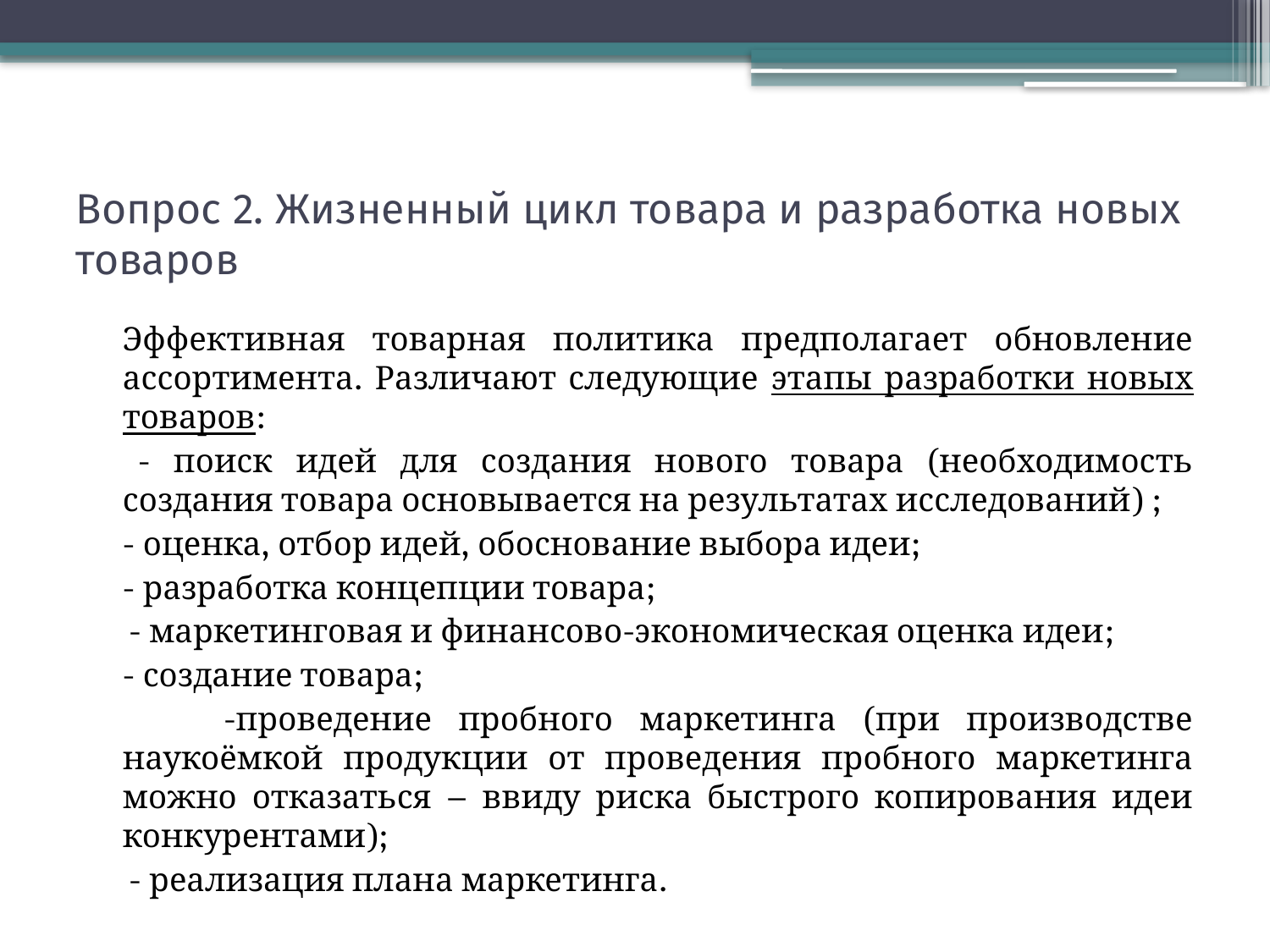

# Вопрос 2. Жизненный цикл товара и разработка новых товаров
		Эффективная товарная политика предполагает обновление ассортимента. Различают следующие этапы разработки новых товаров:
  	- поиск идей для создания нового товара (необходимость создания товара основывается на результатах исследований) ;
 	- оценка, отбор идей, обоснование выбора идеи;
	- разработка концепции товара;
     - маркетинговая и финансово-экономическая оценка идеи;
  	- создание товара;
     -проведение пробного маркетинга (при производстве наукоёмкой продукции от проведения пробного маркетинга можно отказаться – ввиду риска быстрого копирования идеи конкурентами);
     - реализация плана маркетинга.